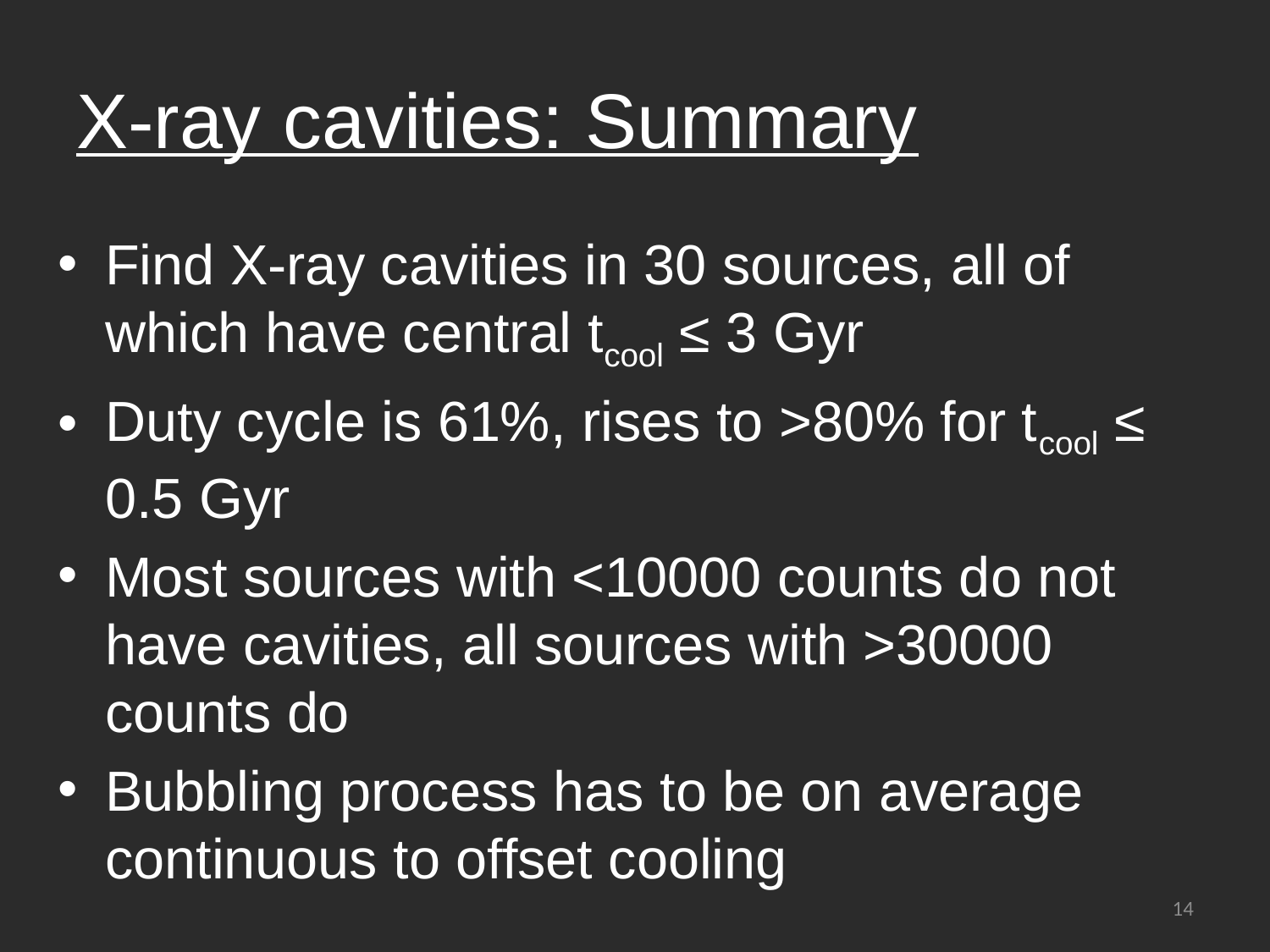

# X-ray cavities: Summary
Find X-ray cavities in 30 sources, all of which have central tcool ≤ 3 Gyr
Duty cycle is 61%, rises to >80% for tcool ≤ 0.5 Gyr
Most sources with <10000 counts do not have cavities, all sources with >30000 counts do
Bubbling process has to be on average continuous to offset cooling
14